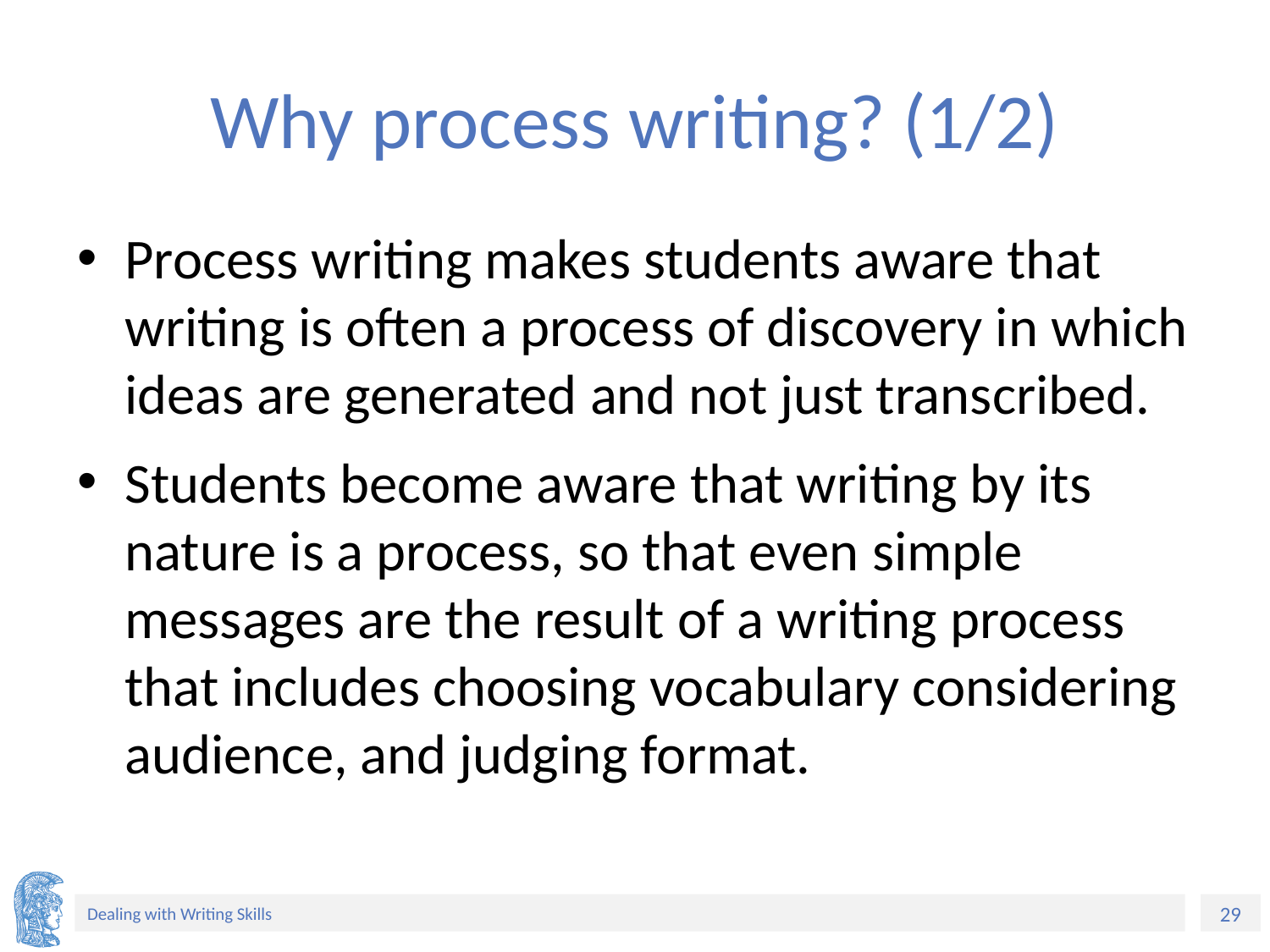

# Why process writing? (1/2)
Process writing makes students aware that writing is often a process of discovery in which ideas are generated and not just transcribed.
Students become aware that writing by its nature is a process, so that even simple messages are the result of a writing process that includes choosing vocabulary considering audience, and judging format.